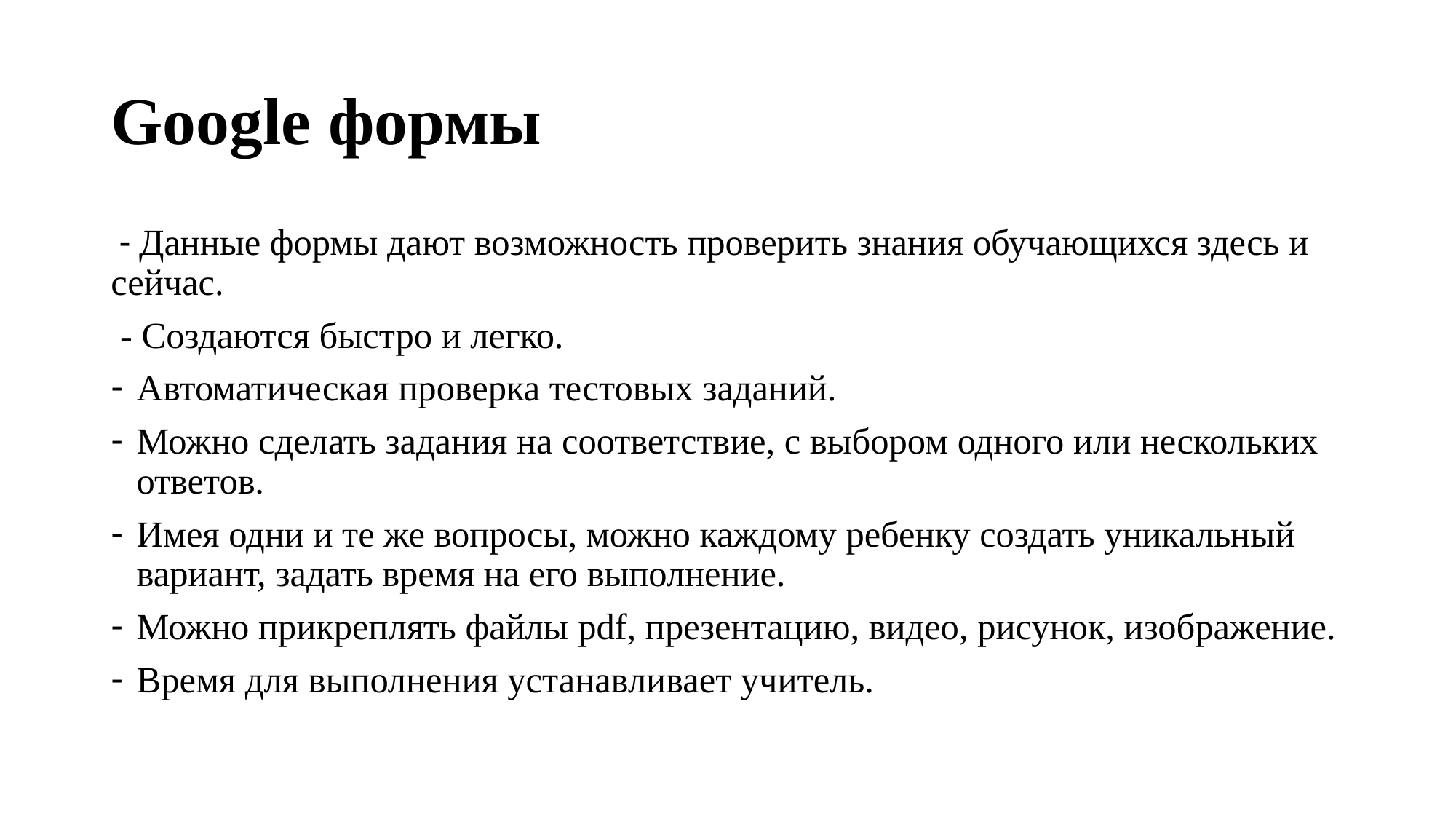

# Google формы
 - Данные формы дают возможность проверить знания обучающихся здесь и сейчас.
 - Создаются быстро и легко.
Автоматическая проверка тестовых заданий.
Можно сделать задания на соответствие, с выбором одного или нескольких ответов.
Имея одни и те же вопросы, можно каждому ребенку создать уникальный вариант, задать время на его выполнение.
Можно прикреплять файлы pdf, презентацию, видео, рисунок, изображение.
Время для выполнения устанавливает учитель.